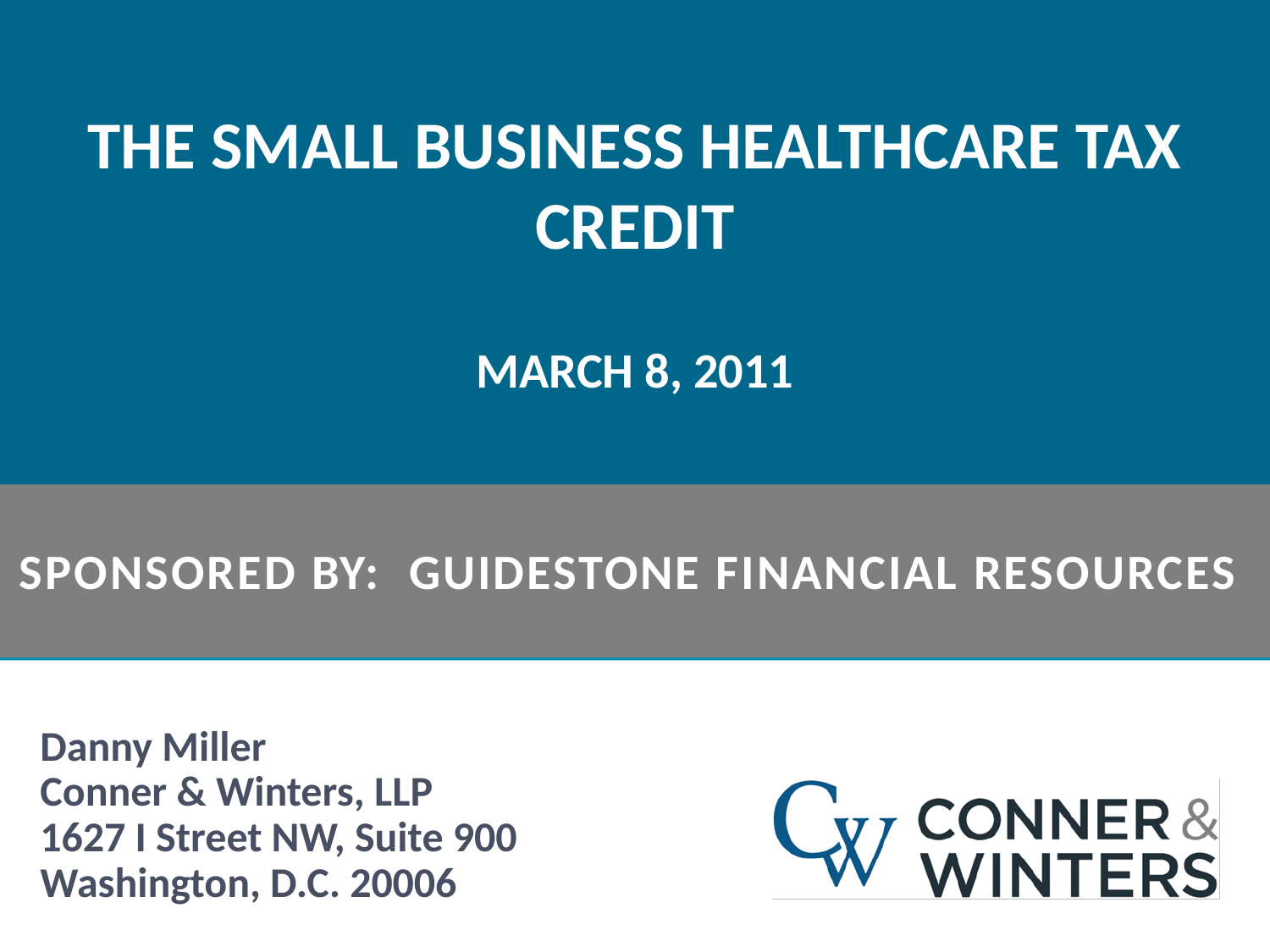

The Small Business Healthcare Tax Credit

March 8, 2011

# Sponsored by:  GuideStone Financial Resources

Danny Miller
Conner & Winters, LLP
1627 I Street NW, Suite 900
Washington, D.C. 20006